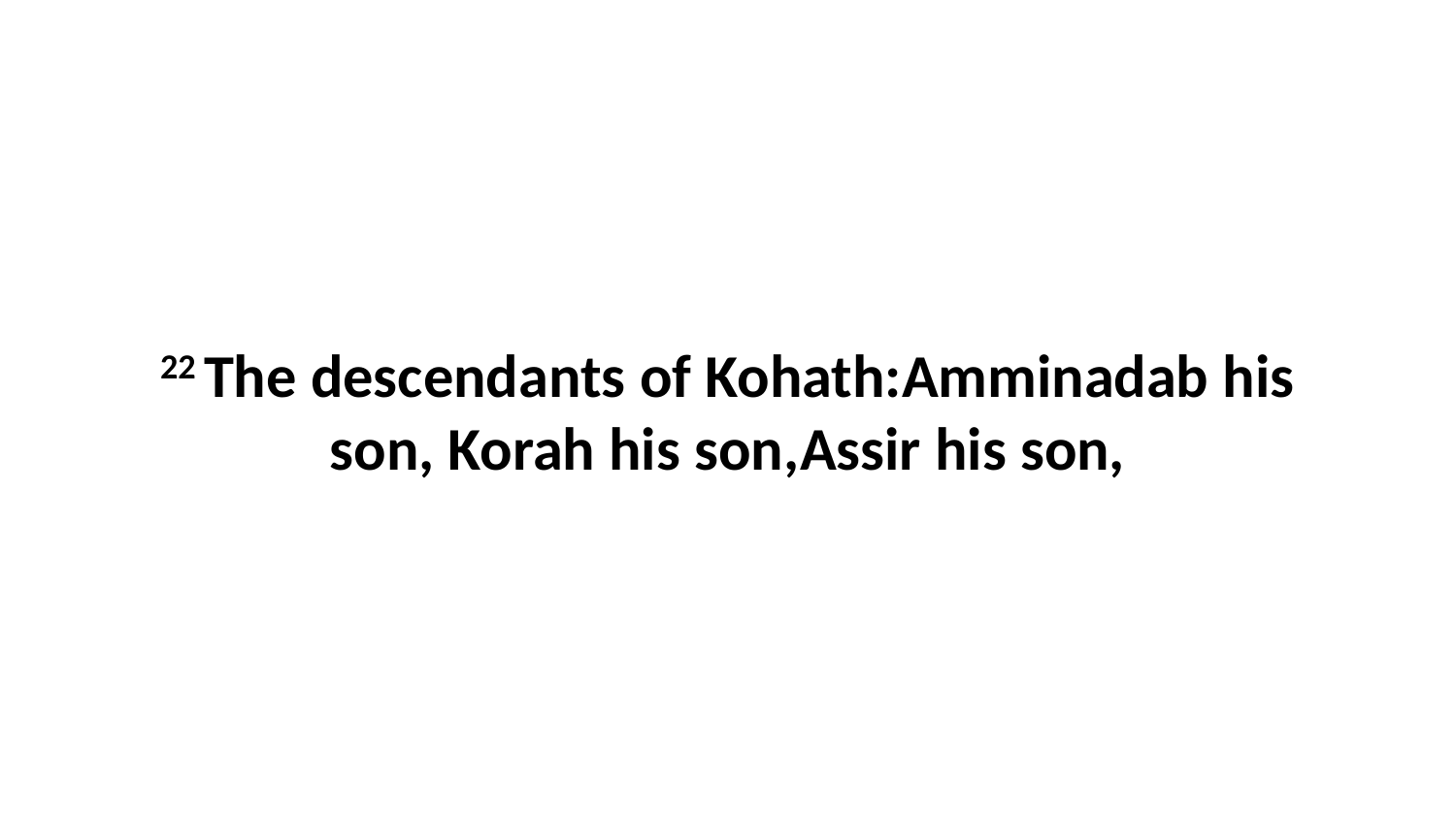

22 The descendants of Kohath:Amminadab his son, Korah his son,Assir his son,